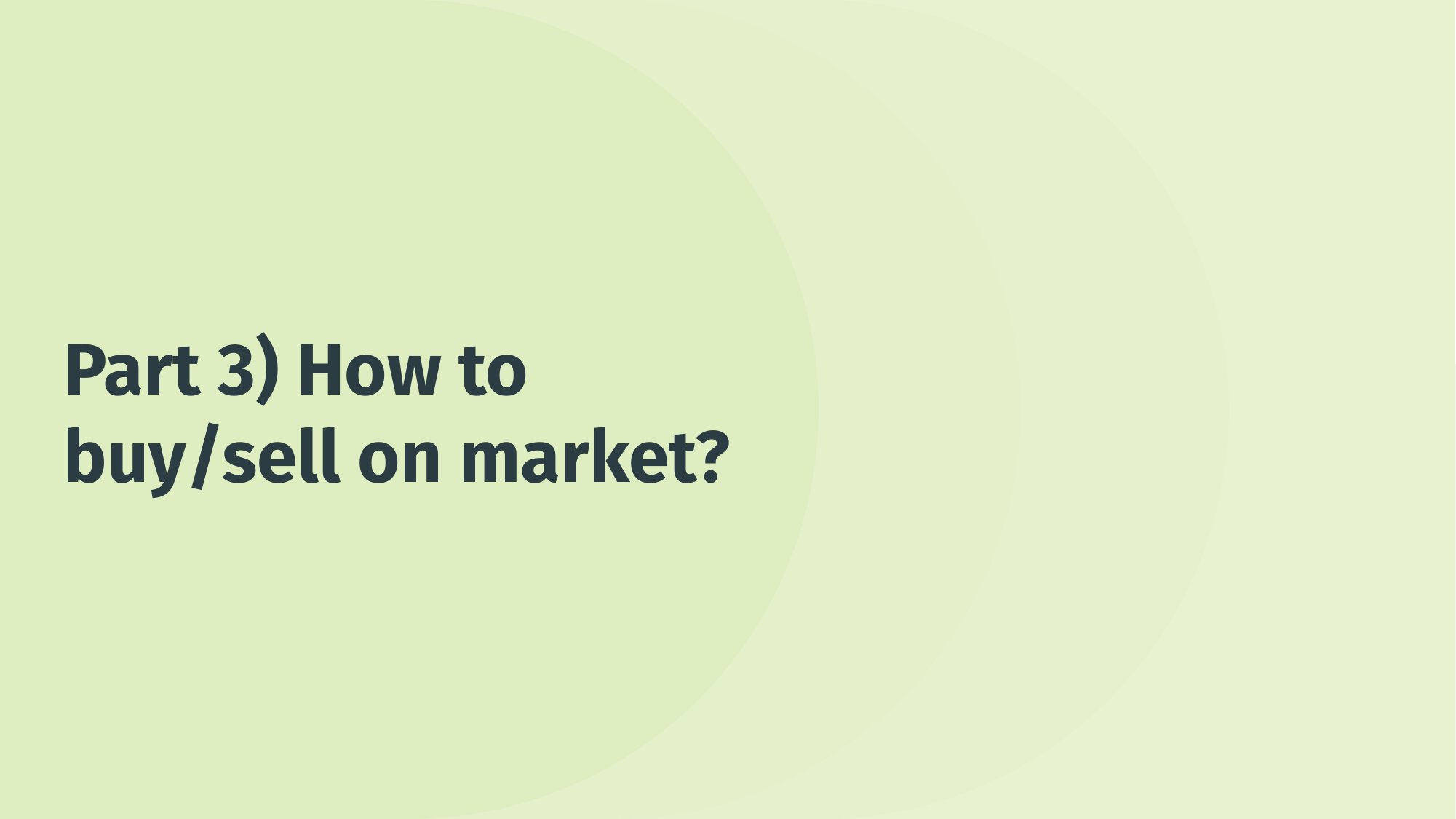

# Part 3) How to buy/sell on market?